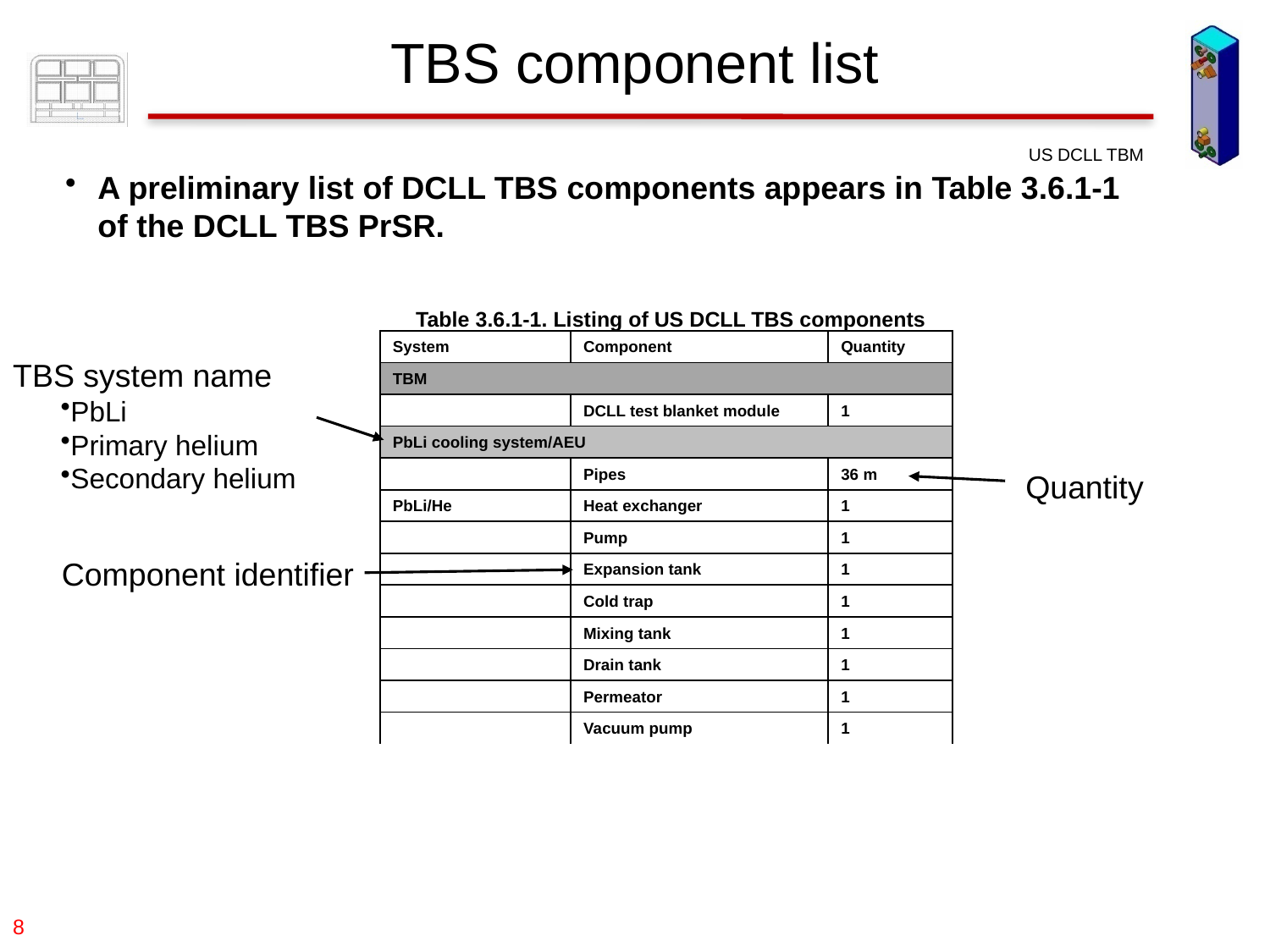

TBS component list
A preliminary list of DCLL TBS components appears in Table 3.6.1-1 of the DCLL TBS PrSR.
Table 3.6.1-1. Listing of US DCLL TBS components
| System | Component | Quantity |
| --- | --- | --- |
| TBM |  |  |
|  | DCLL test blanket module | 1 |
| PbLi cooling system/AEU |  |  |
|  | Pipes | 36 m |
| PbLi/He | Heat exchanger | 1 |
|  | Pump | 1 |
|  | Expansion tank | 1 |
|  | Cold trap | 1 |
|  | Mixing tank | 1 |
|  | Drain tank | 1 |
|  | Permeator | 1 |
|  | Vacuum pump | 1 |
TBS system name
PbLi
Primary helium
Secondary helium

Quantity

Component identifier

8